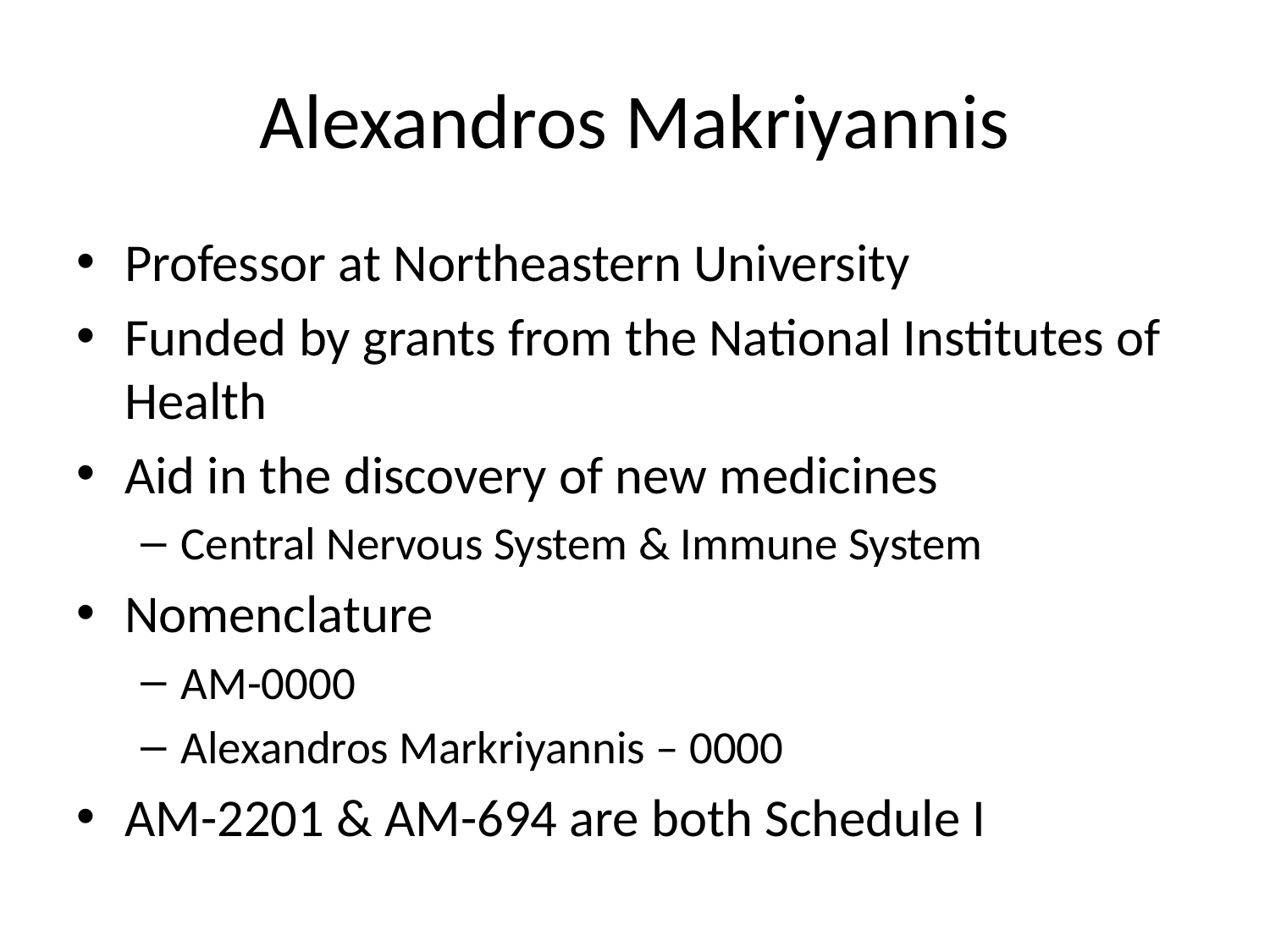

# Alexandros Makriyannis
Professor at Northeastern University
Funded by grants from the National Institutes of Health
Aid in the discovery of new medicines
Central Nervous System & Immune System
Nomenclature
AM-0000
Alexandros Markriyannis – 0000
AM-2201 & AM-694 are both Schedule I